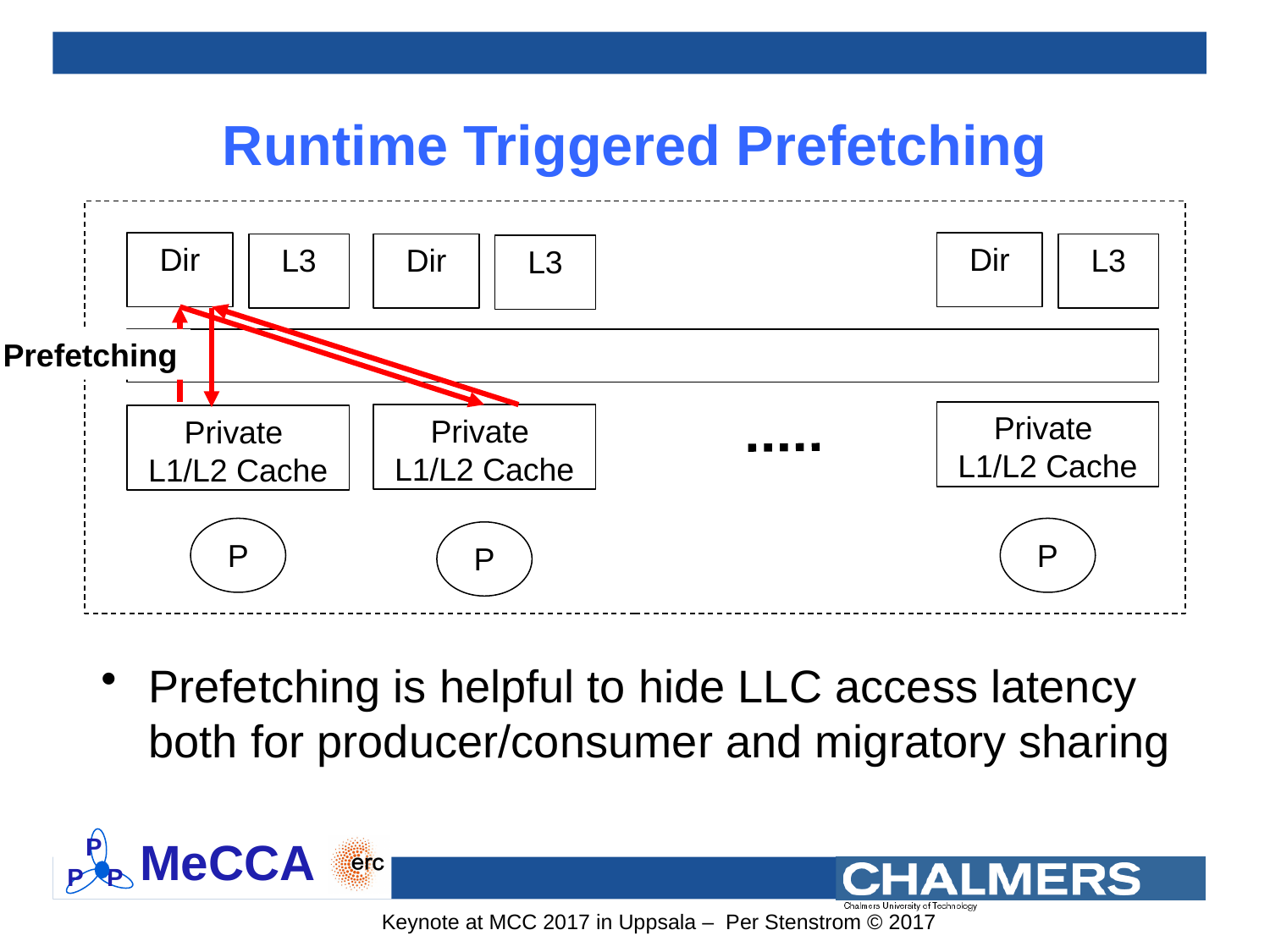

# Runtime Triggered Prefetching

Dir
Dir
L3
Dir
L3
L3
Prefetching

Private
L1/L2 Cache
Private
L1/L2 Cache
Private
L1/L2 Cache
P
P
P
Prefetching is helpful to hide LLC access latency both for producer/consumer and migratory sharing